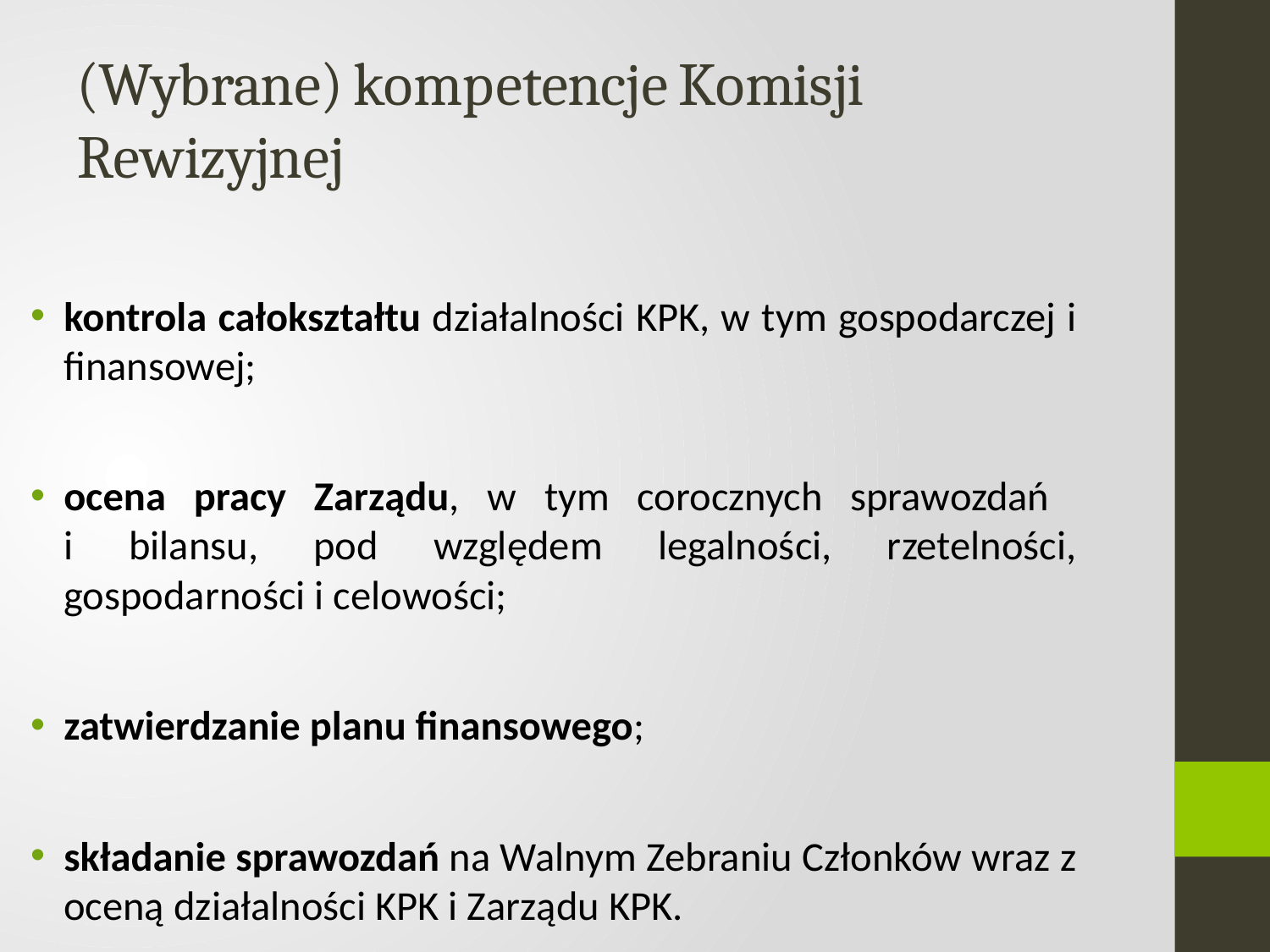

# (Wybrane) kompetencje Komisji Rewizyjnej

kontrola całokształtu działalności KPK, w tym gospodarczej i finansowej;

ocena pracy Zarządu, w tym corocznych sprawozdań
i bilansu, pod względem legalności, rzetelności, gospodarności i celowości;

zatwierdzanie planu finansowego;

składanie sprawozdań na Walnym Zebraniu Członków wraz z oceną działalności KPK i Zarządu KPK.